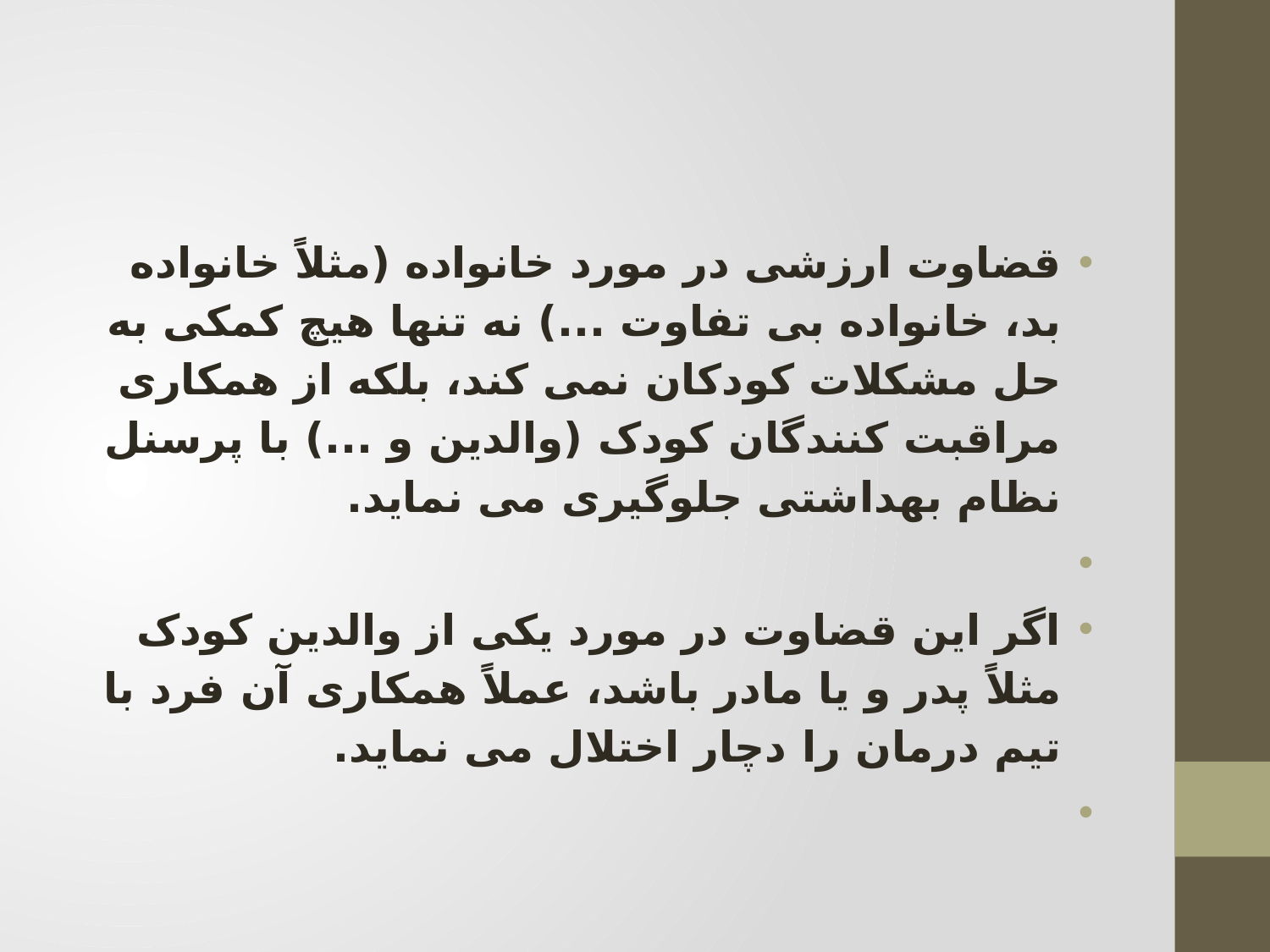

#
قضاوت ارزشی در مورد خانواده (مثلاً خانواده بد، خانواده بی تفاوت ...) نه تنها هیچ کمکی به حل مشکلات کودکان نمی کند، بلکه از همکاری مراقبت کنندگان کودک (والدین و ...) با پرسنل نظام بهداشتی جلوگیری می نماید.

اگر این قضاوت در مورد یکی از والدین کودک مثلاً پدر و یا مادر باشد، عملاً همکاری آن فرد با تیم درمان را دچار اختلال می نماید.